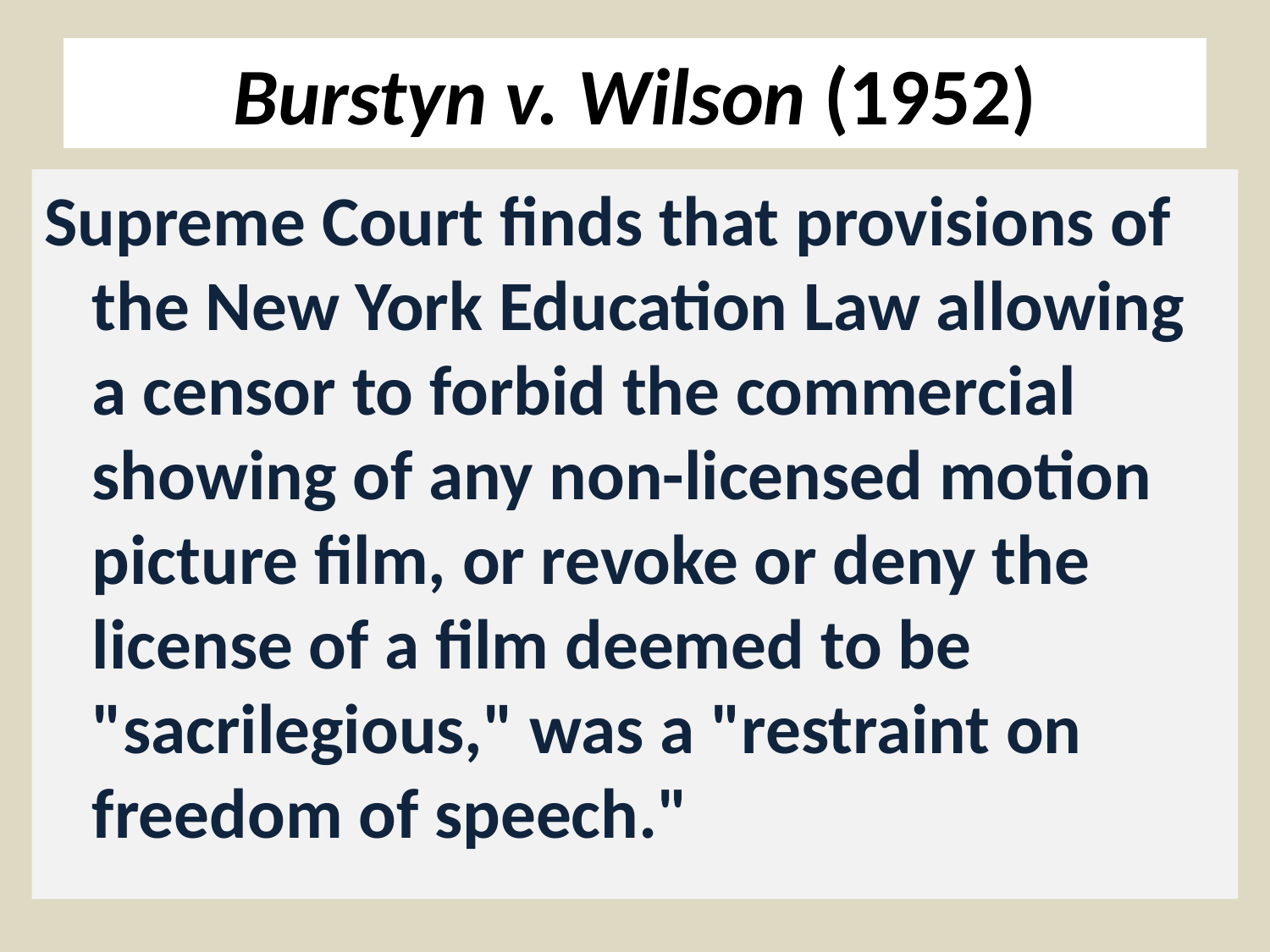

# Burstyn v. Wilson (1952)
Supreme Court finds that provisions of the New York Education Law allowing a censor to forbid the commercial showing of any non-licensed motion picture film, or revoke or deny the license of a film deemed to be "sacrilegious," was a "restraint on freedom of speech."